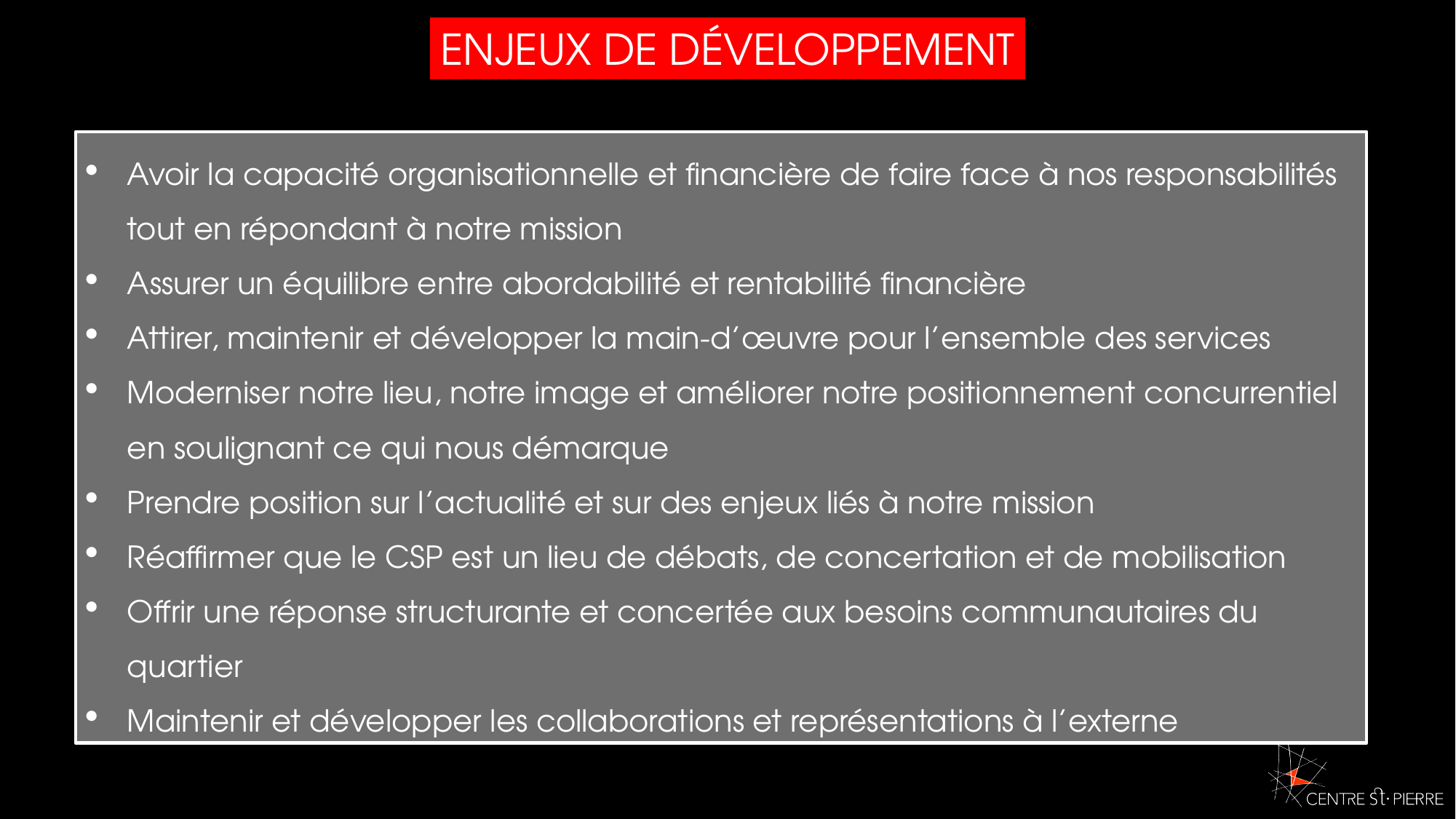

ENJEUX DE DÉVELOPPEMENT

Avoir la capacité organisationnelle et financière de faire face à nos responsabilités tout en répondant à notre mission
Assurer un équilibre entre abordabilité et rentabilité financière
Attirer, maintenir et développer la main-d’œuvre pour l’ensemble des services
Moderniser notre lieu, notre image et améliorer notre positionnement concurrentiel en soulignant ce qui nous démarque
Prendre position sur l’actualité et sur des enjeux liés à notre mission
Réaffirmer que le CSP est un lieu de débats, de concertation et de mobilisation
Offrir une réponse structurante et concertée aux besoins communautaires du quartier
Maintenir et développer les collaborations et représentations à l’externe